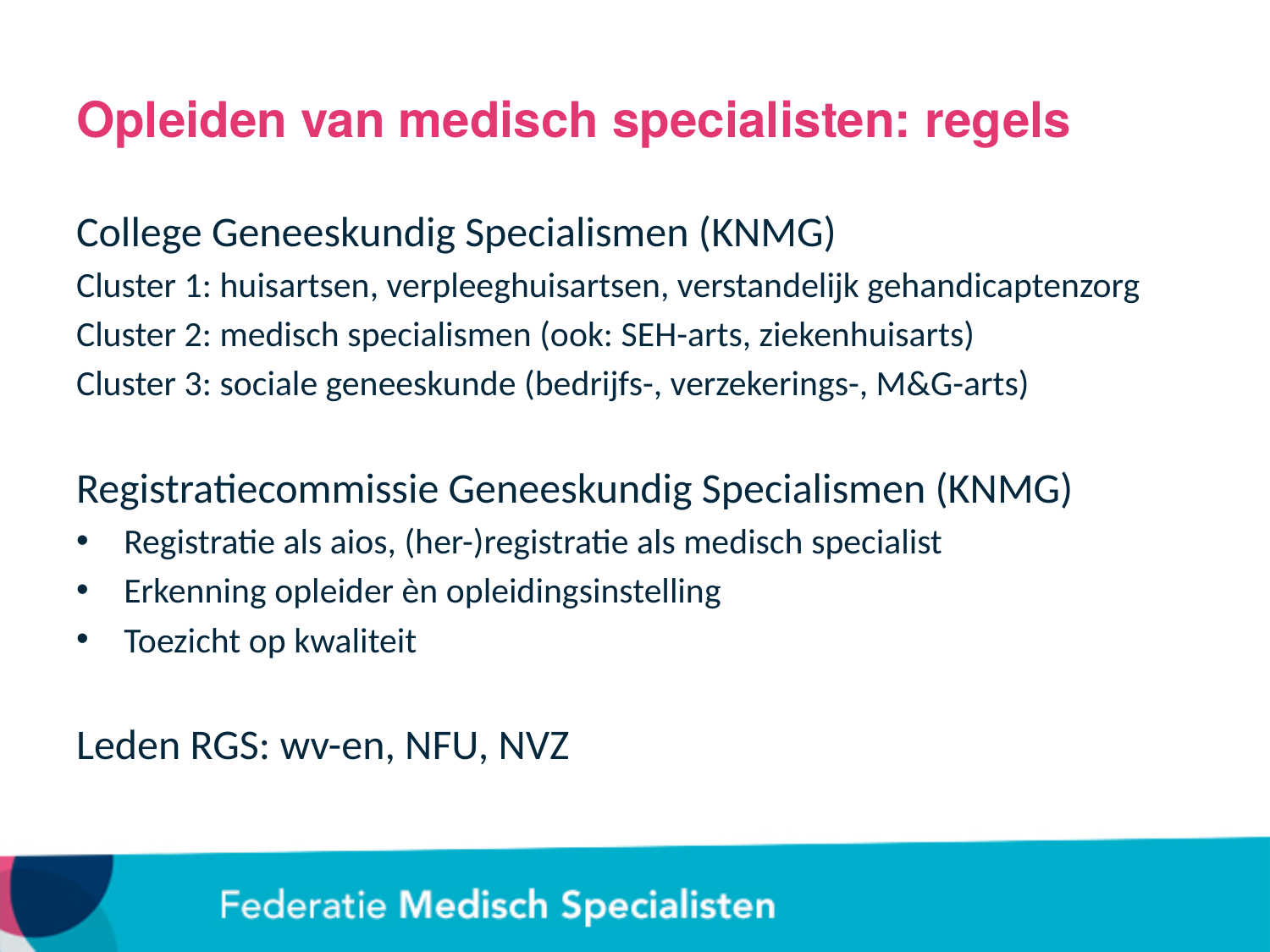

Opleiden van medisch specialisten: regels
College Geneeskundig Specialismen (KNMG)
Cluster 1: huisartsen, verpleeghuisartsen, verstandelijk gehandicaptenzorg
Cluster 2: medisch specialismen (ook: SEH-arts, ziekenhuisarts)
Cluster 3: sociale geneeskunde (bedrijfs-, verzekerings-, M&G-arts)

Registratiecommissie Geneeskundig Specialismen (KNMG)
Registratie als aios, (her-)registratie als medisch specialist
Erkenning opleider èn opleidingsinstelling
Toezicht op kwaliteit

Leden RGS: wv-en, NFU, NVZ